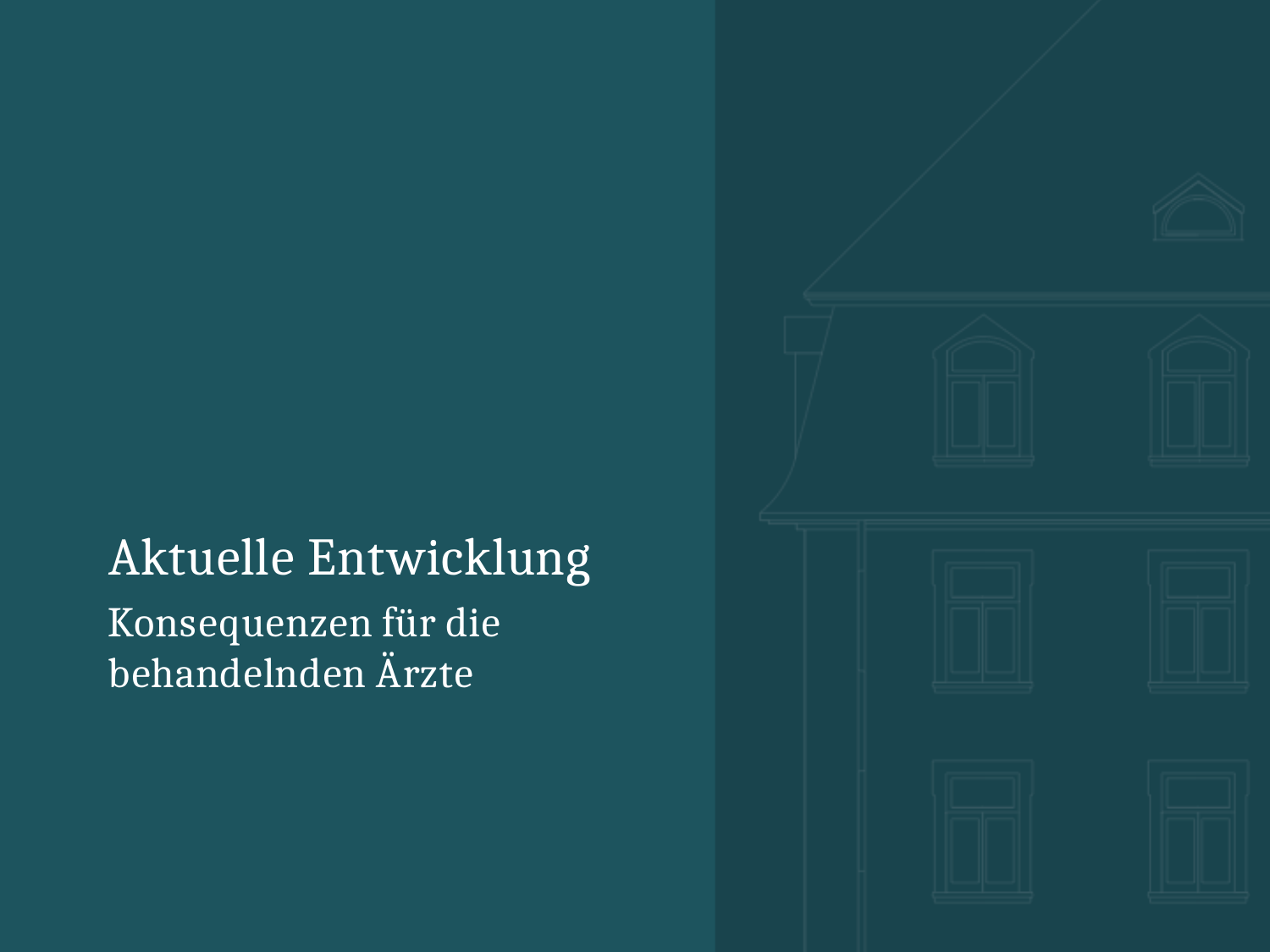

Aktuelle Entwicklung
Konsequenzen für die behandelnden Ärzte